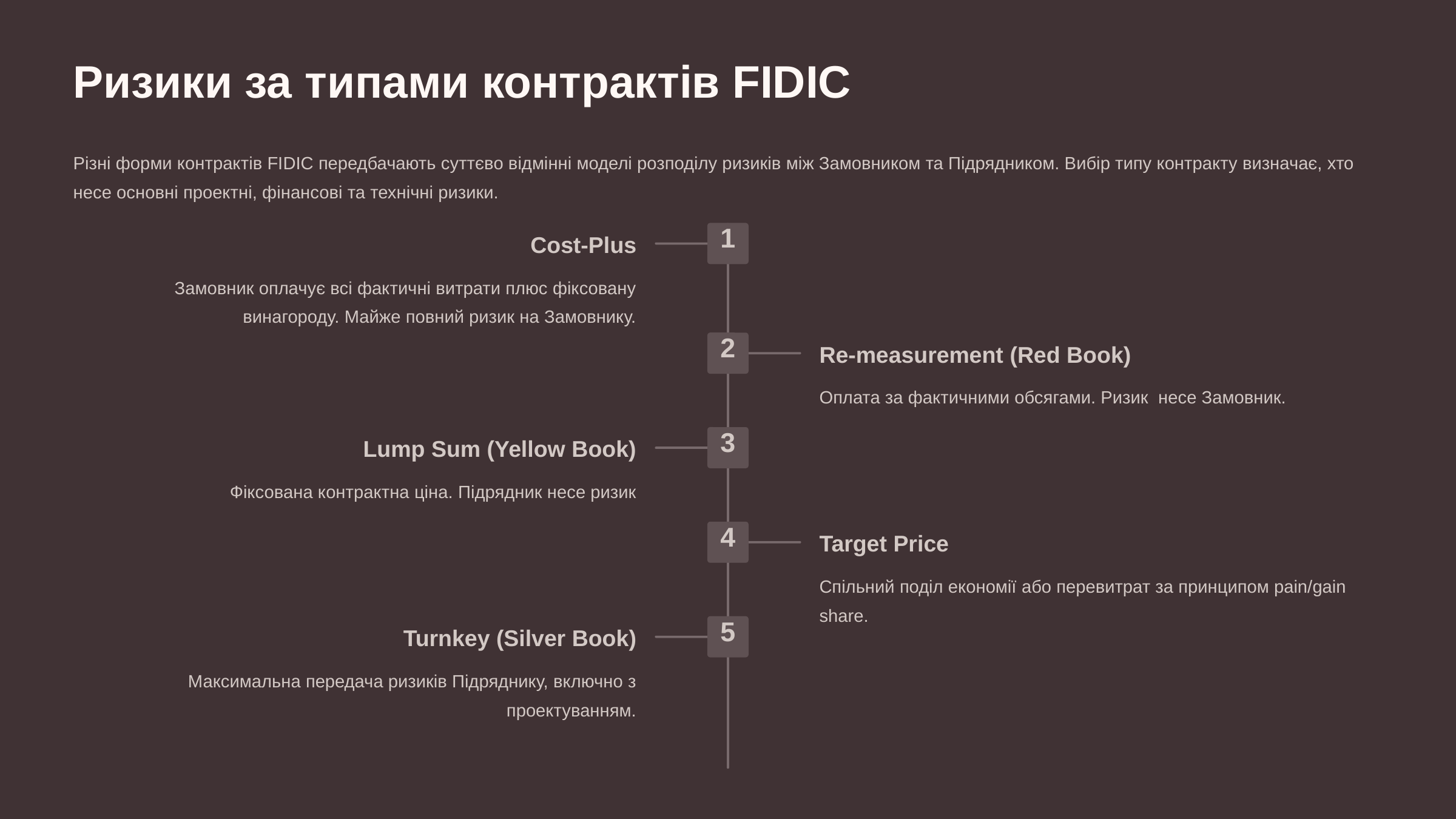

Ризики за типами контрактів FIDIC
Різні форми контрактів FIDIC передбачають суттєво відмінні моделі розподілу ризиків між Замовником та Підрядником. Вибір типу контракту визначає, хто несе основні проектні, фінансові та технічні ризики.

1
Cost-Plus

Замовник оплачує всі фактичні витрати плюс фіксовану винагороду. Майже повний ризик на Замовнику.

2
Re-measurement (Red Book)

Оплата за фактичними обсягами. Ризик  несе Замовник.

3
Lump Sum (Yellow Book)

Фіксована контрактна ціна. Підрядник несе ризик

4
Target Price

Спільний поділ економії або перевитрат за принципом pain/gain share.

5
Turnkey (Silver Book)

Максимальна передача ризиків Підряднику, включно з проектуванням.